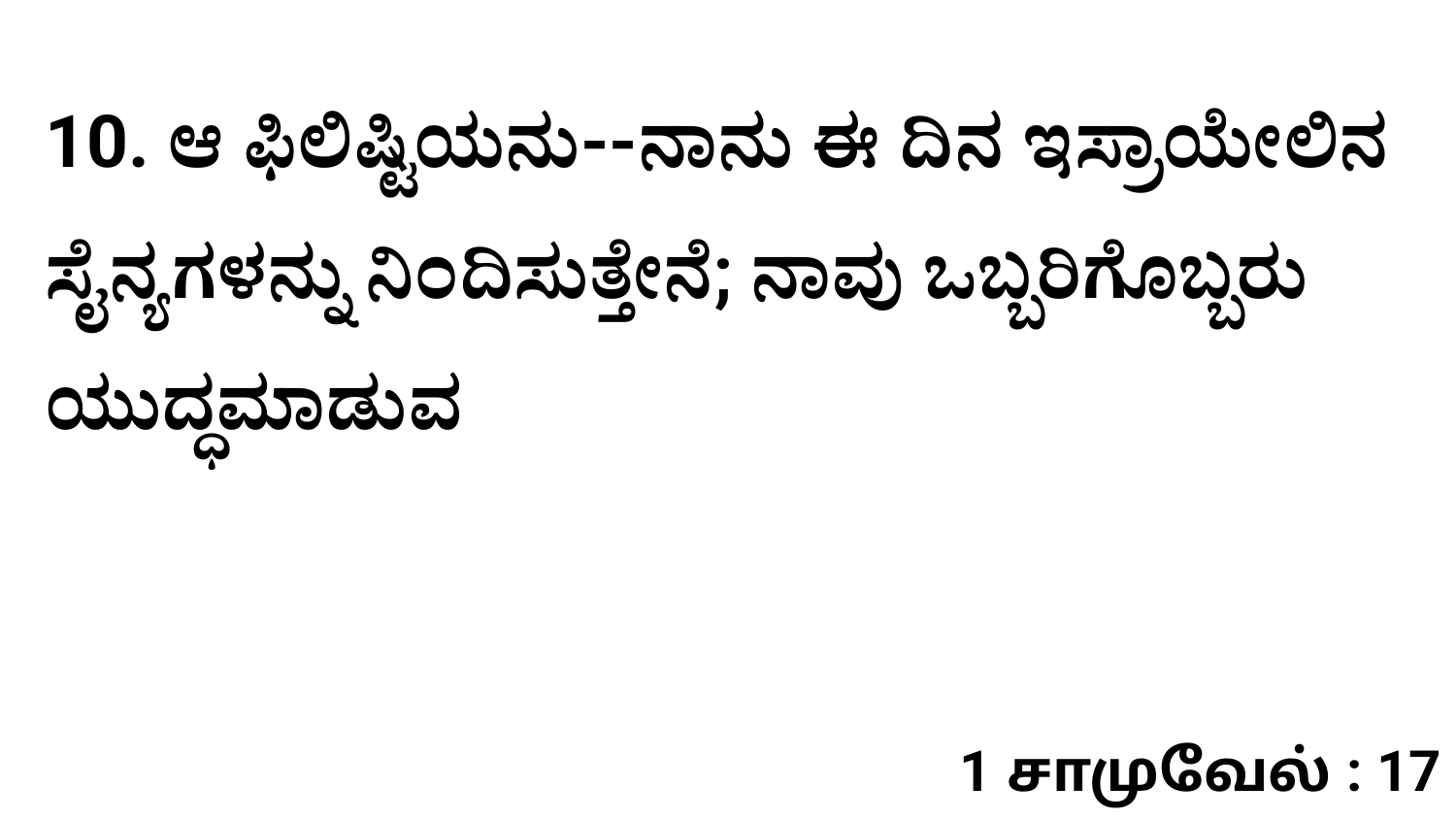

10. ಆ ಫಿಲಿಷ್ಟಿಯನು--ನಾನು ಈ ದಿನ ಇಸ್ರಾಯೇಲಿನ ಸೈನ್ಯಗಳನ್ನು ನಿಂದಿಸುತ್ತೇನೆ; ನಾವು ಒಬ್ಬರಿಗೊಬ್ಬರು ಯುದ್ಧಮಾಡುವ
1 சாமுவேல் : 17